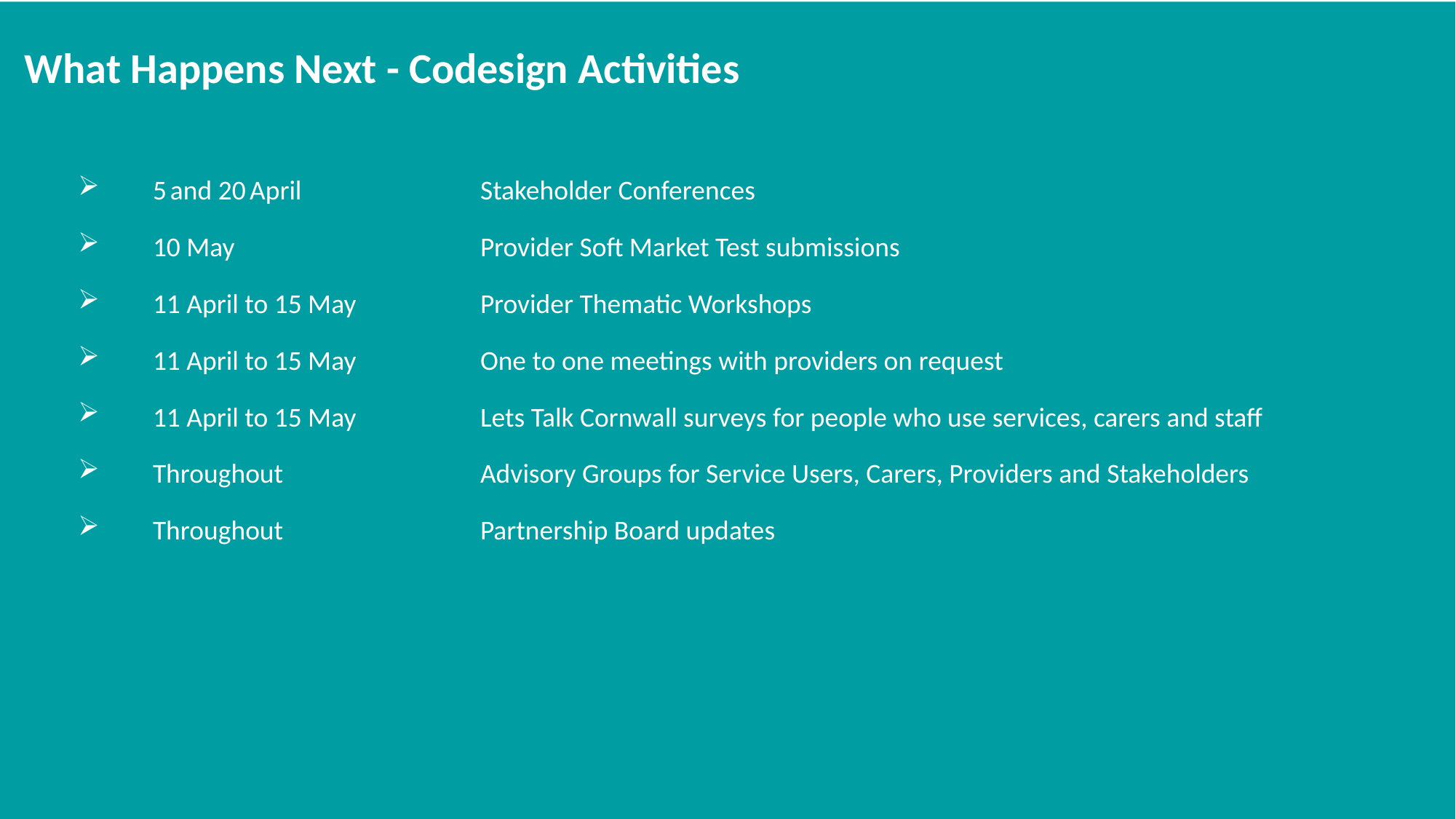

What Happens Next - Codesign Activities

5 and 20 April		Stakeholder Conferences
10 May 			Provider Soft Market Test submissions
11 April to 15 May 		Provider Thematic Workshops
11 April to 15 May 		One to one meetings with providers on request
11 April to 15 May		Lets Talk Cornwall surveys for people who use services, carers and staff
Throughout 		Advisory Groups for Service Users, Carers, Providers and Stakeholders
Throughout 		Partnership Board updates